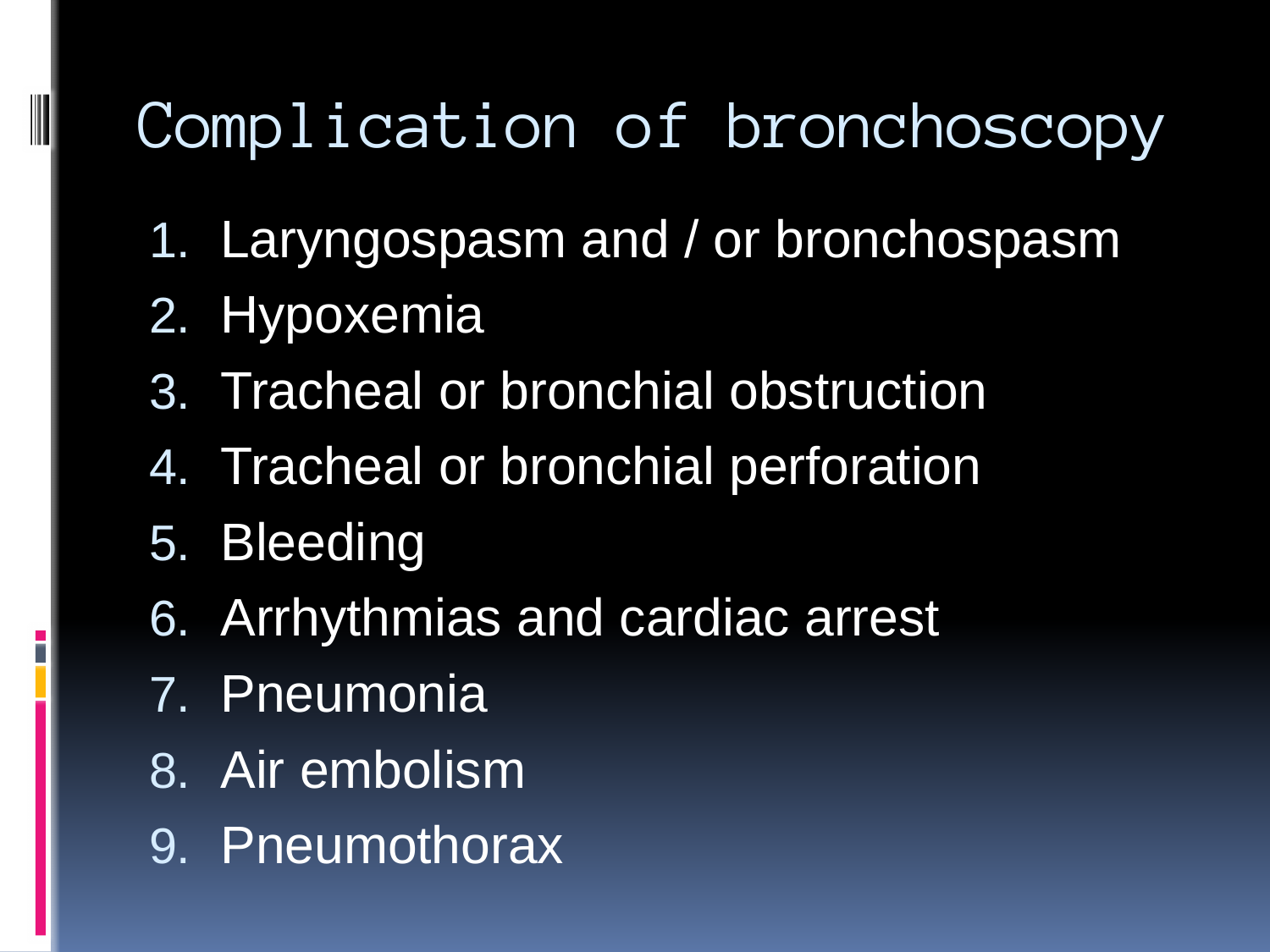

# Complication of bronchoscopy
Laryngospasm and / or bronchospasm
Hypoxemia
Tracheal or bronchial obstruction
Tracheal or bronchial perforation
Bleeding
Arrhythmias and cardiac arrest
Pneumonia
Air embolism
Pneumothorax